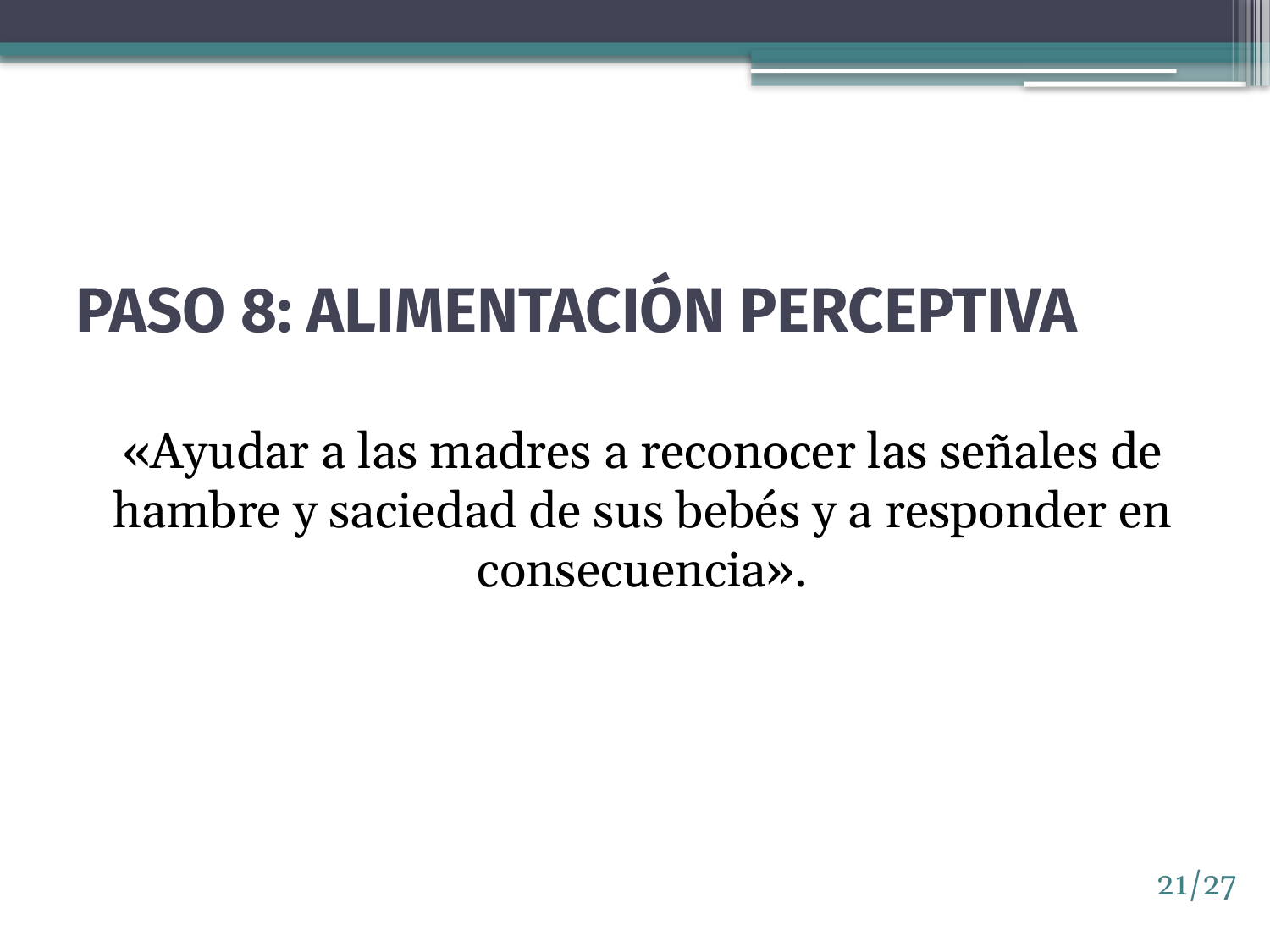

# Paso 8: Alimentación Perceptiva
«Ayudar a las madres a reconocer las señales de hambre y saciedad de sus bebés y a responder en consecuencia».

21/27